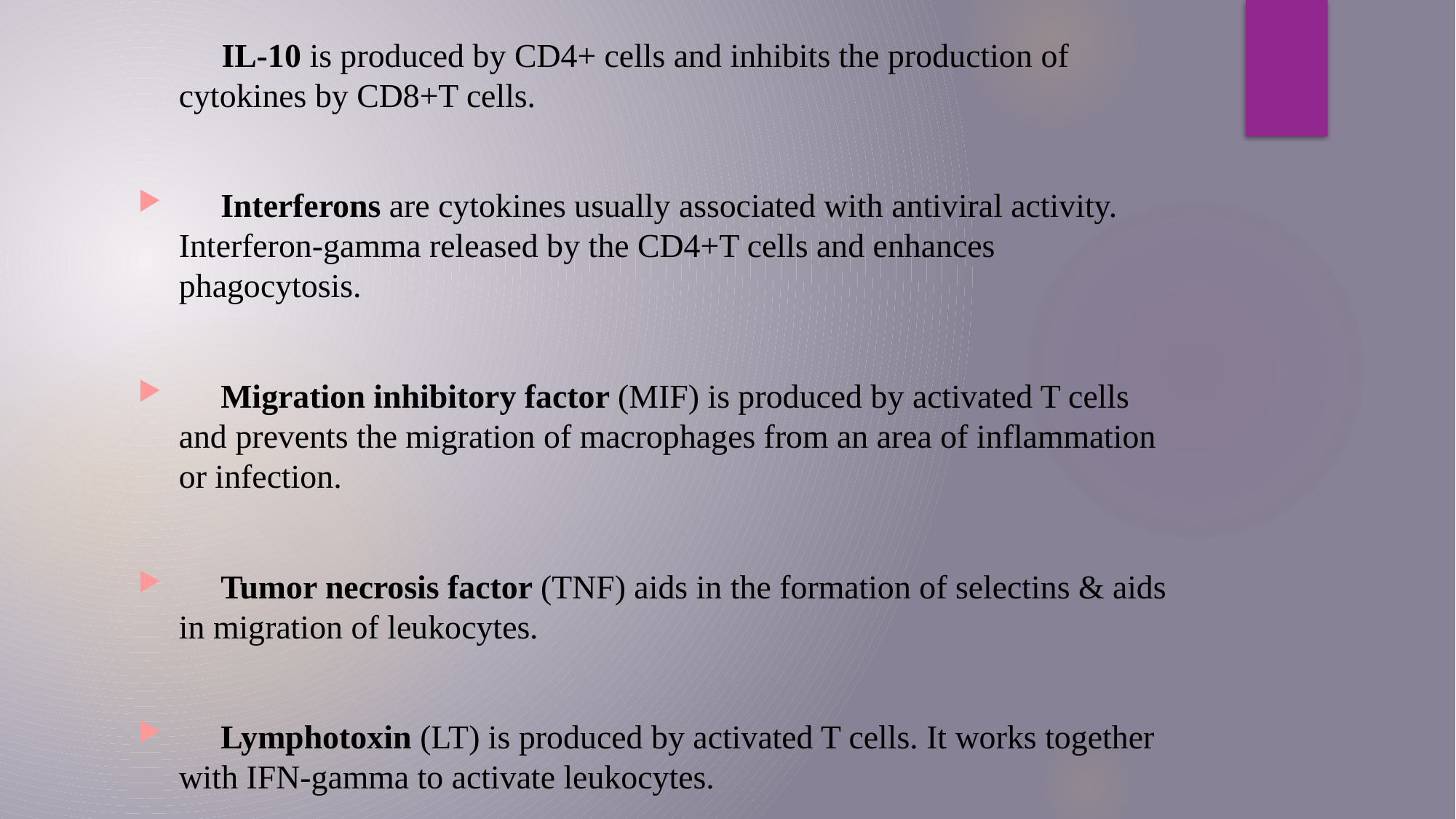

IL-10 is produced by CD4+ cells and inhibits the production of cytokines by CD8+T cells.

     Interferons are cytokines usually associated with antiviral activity. Interferon-gamma released by the CD4+T cells and enhances phagocytosis.

     Migration inhibitory factor (MIF) is produced by activated T cells and prevents the migration of macrophages from an area of inflammation or infection.

     Tumor necrosis factor (TNF) aids in the formation of selectins & aids in migration of leukocytes.

     Lymphotoxin (LT) is produced by activated T cells. It works together with IFN-gamma to activate leukocytes.

#